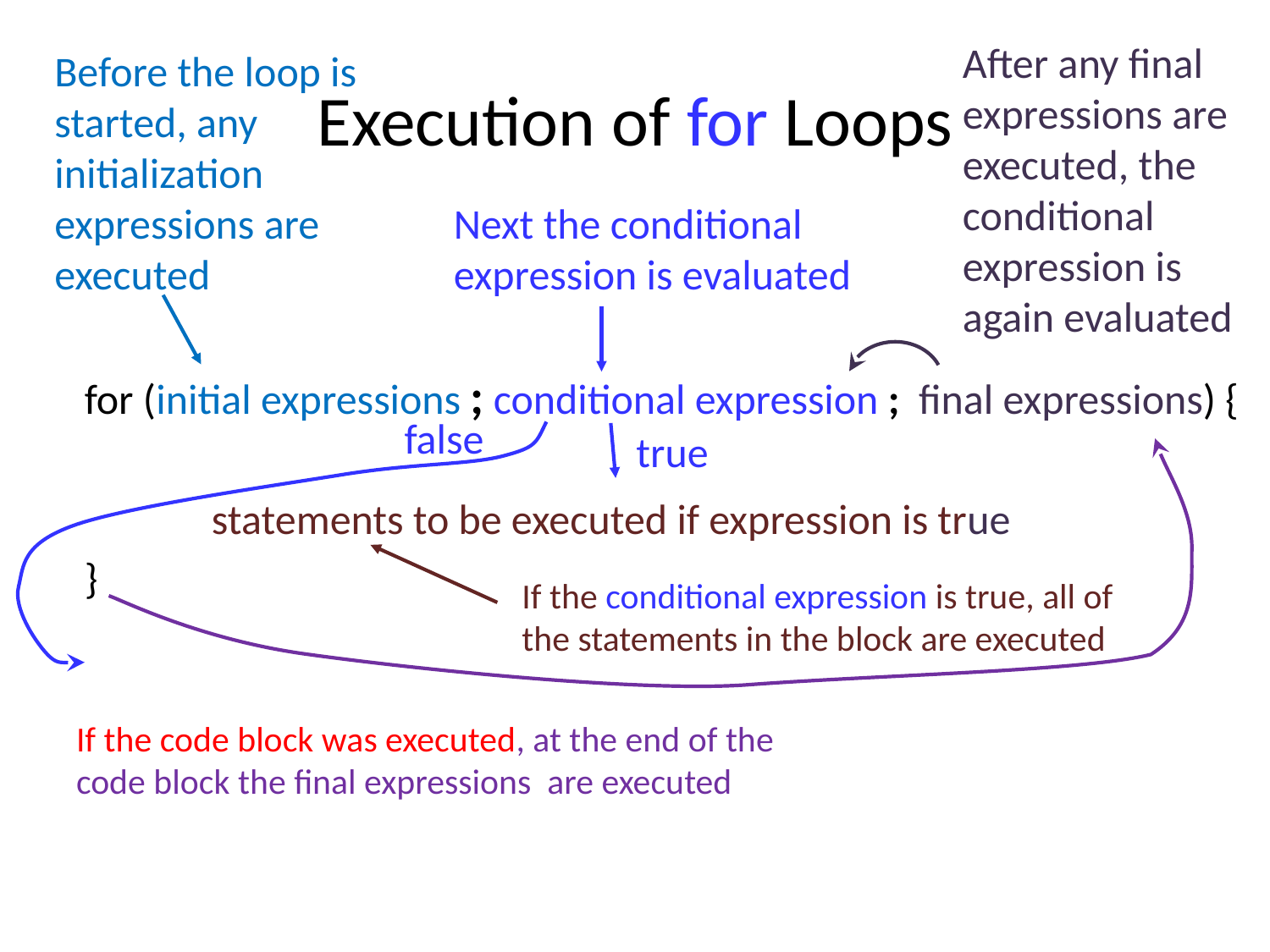

After any final expressions are executed, the conditional expression is again evaluated
Before the loop is started, any initialization expressions are executed
# Execution of for Loops
Next the conditional expression is evaluated

for (initial expressions ; conditional expression ;  final expressions) {

	statements to be executed if expression is true
}
false
true

If the conditional expression is true, all of the statements in the block are executed
If the code block was executed, at the end of the code block the final expressions  are executed